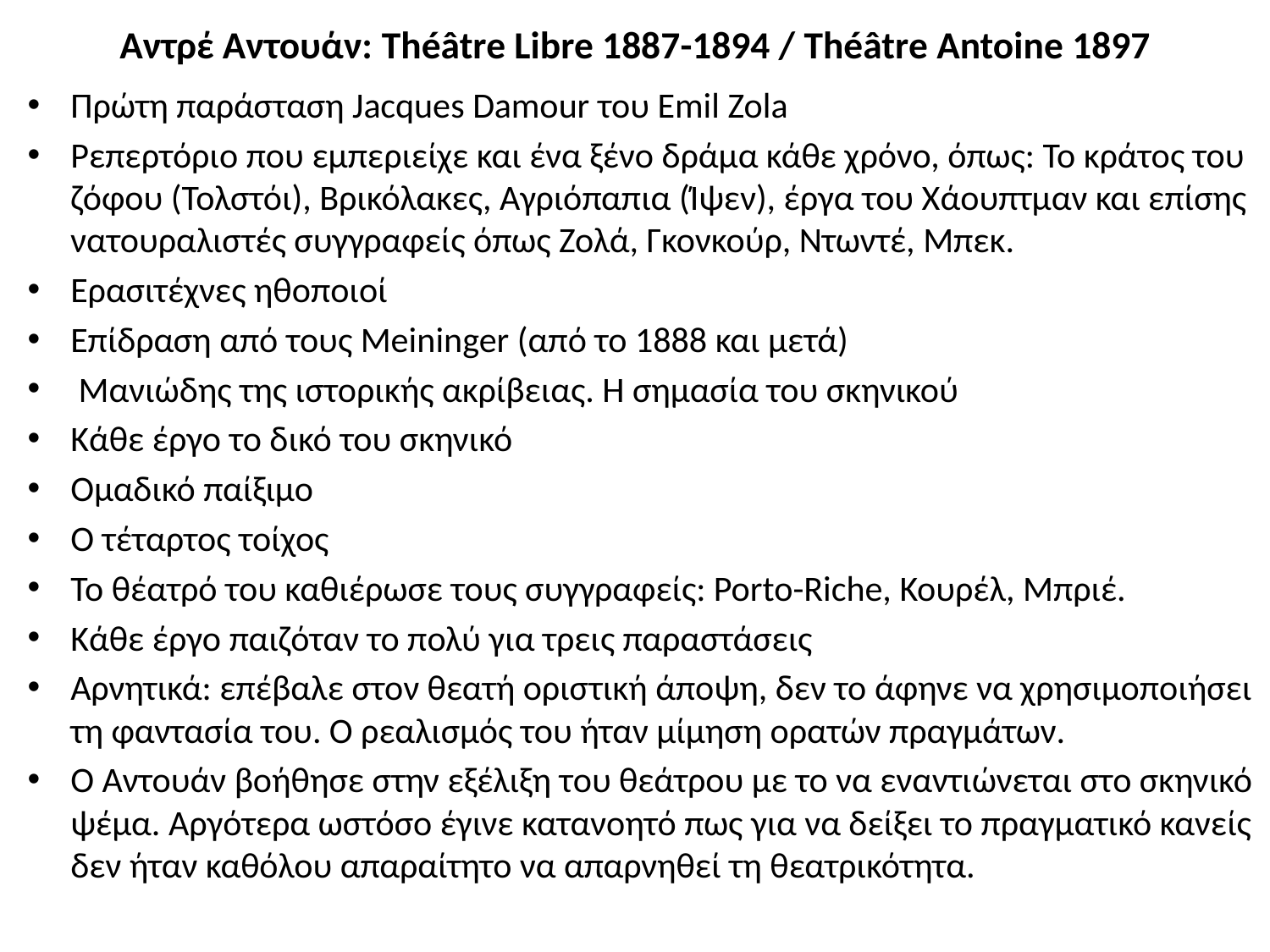

# Αντρέ Αντουάν: Théâtre Libre 1887-1894 / Théâtre Antoine 1897
Πρώτη παράσταση Jacques Damour του Emil Zola
Ρεπερτόριο που εμπεριείχε και ένα ξένο δράμα κάθε χρόνο, όπως: Το κράτος του ζόφου (Τολστόι), Βρικόλακες, Αγριόπαπια (Ίψεν), έργα του Χάουπτμαν και επίσης νατουραλιστές συγγραφείς όπως Ζολά, Γκονκούρ, Ντωντέ, Μπεκ.
Ερασιτέχνες ηθοποιοί
Επίδραση από τους Meininger (από το 1888 και μετά)
 Μανιώδης της ιστορικής ακρίβειας. Η σημασία του σκηνικού
Κάθε έργο το δικό του σκηνικό
Ομαδικό παίξιμο
Ο τέταρτος τοίχος
Το θέατρό του καθιέρωσε τους συγγραφείς: Porto-Riche, Κουρέλ, Μπριέ.
Κάθε έργο παιζόταν το πολύ για τρεις παραστάσεις
Αρνητικά: επέβαλε στον θεατή οριστική άποψη, δεν το άφηνε να χρησιμοποιήσει τη φαντασία του. Ο ρεαλισμός του ήταν μίμηση ορατών πραγμάτων.
Ο Αντουάν βοήθησε στην εξέλιξη του θεάτρου με το να εναντιώνεται στο σκηνικό ψέμα. Αργότερα ωστόσο έγινε κατανοητό πως για να δείξει το πραγματικό κανείς δεν ήταν καθόλου απαραίτητο να απαρνηθεί τη θεατρικότητα.